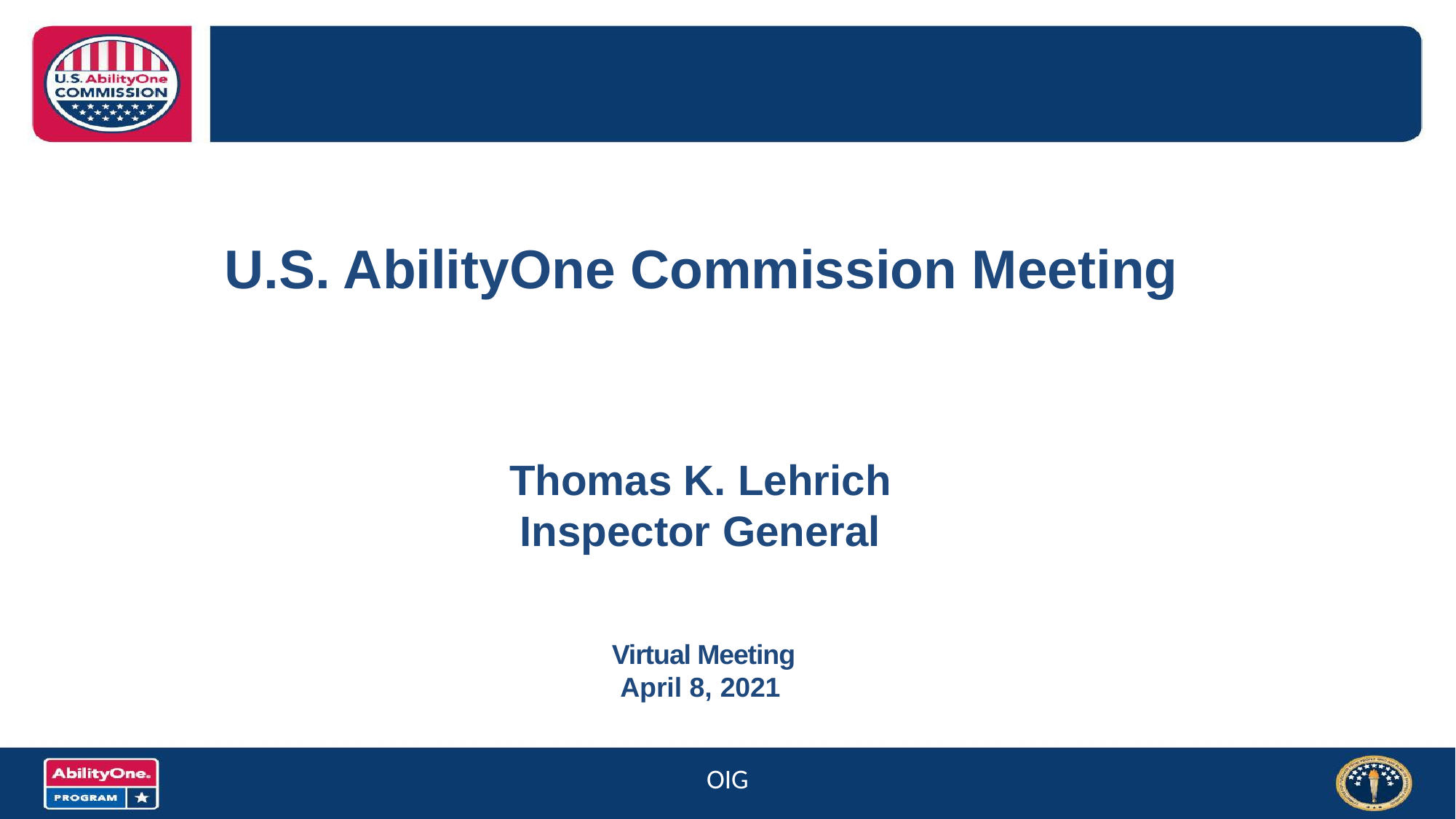

U.S. AbilityOne Commission Meeting

Thomas K. Lehrich
Inspector General
 Virtual Meeting
April 8, 2021

OIG